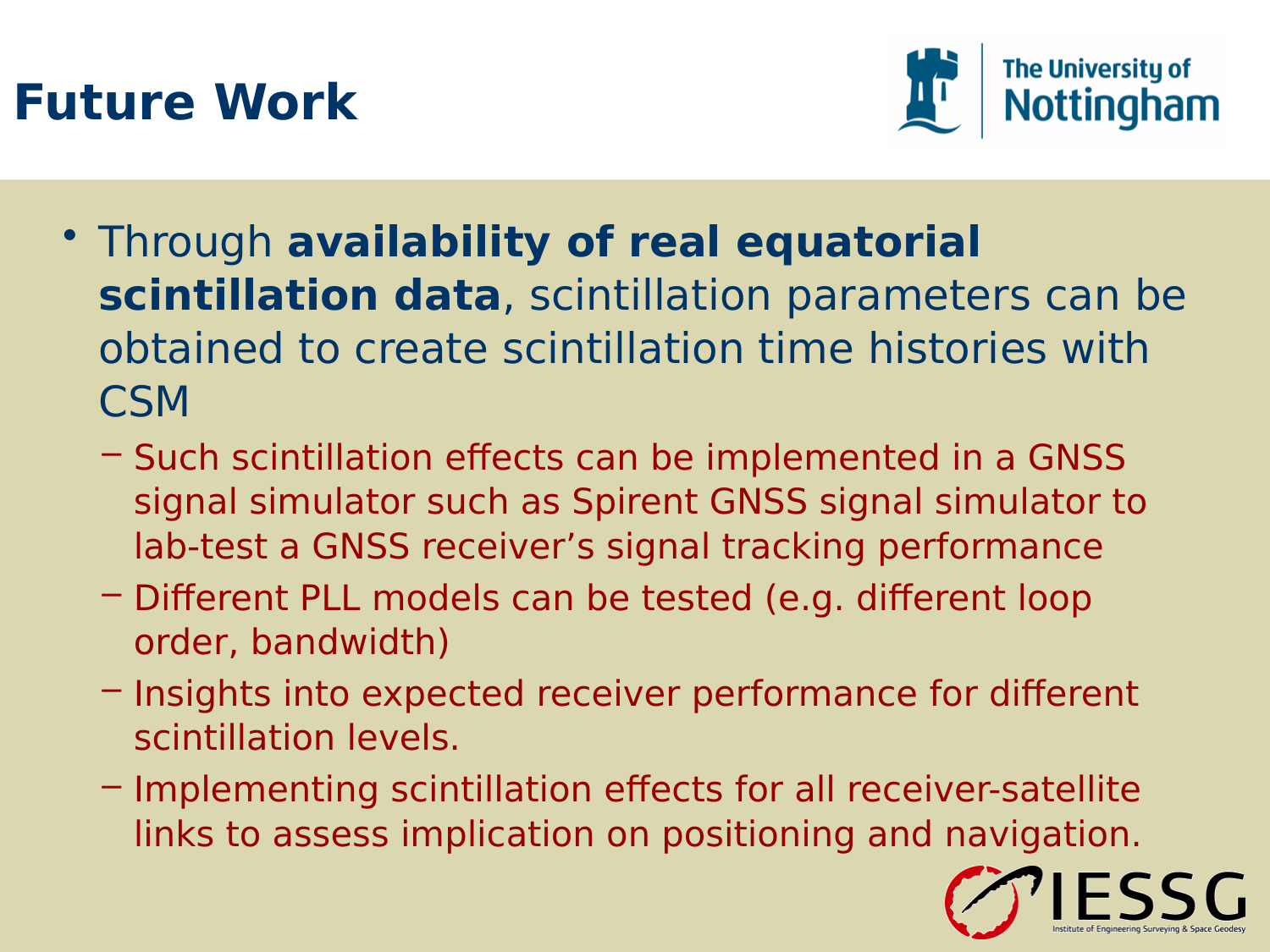

Future Work
Through availability of real equatorial scintillation data, scintillation parameters can be obtained to create scintillation time histories with CSM
Such scintillation effects can be implemented in a GNSS signal simulator such as Spirent GNSS signal simulator to lab-test a GNSS receiver’s signal tracking performance
Different PLL models can be tested (e.g. different loop order, bandwidth)
Insights into expected receiver performance for different scintillation levels.
Implementing scintillation effects for all receiver-satellite links to assess implication on positioning and navigation.